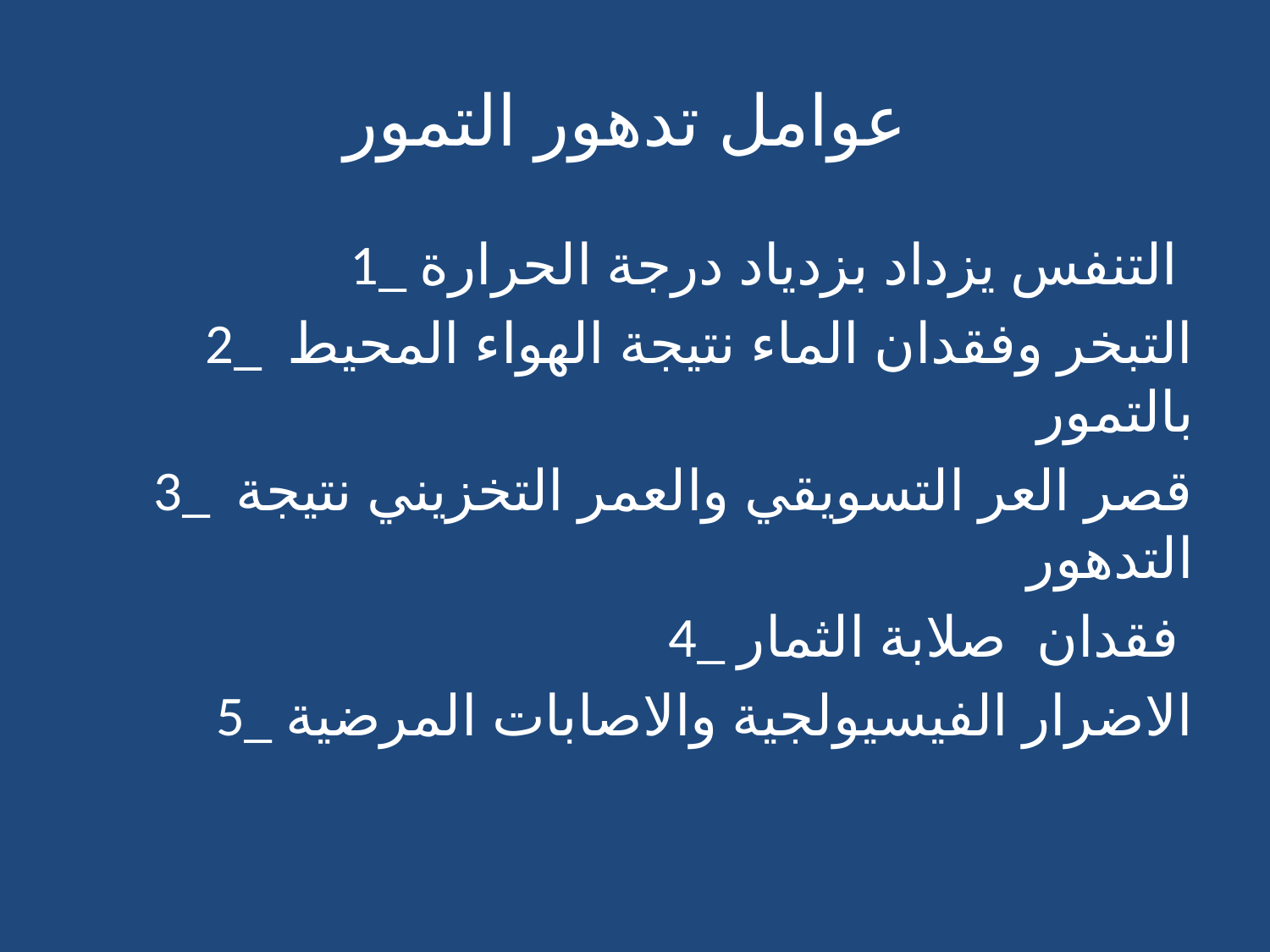

# عوامل تدهور التمور
1_ التنفس يزداد بزدياد درجة الحرارة
2_  التبخر وفقدان الماء نتيجة الهواء المحيط بالتمور
3_  قصر العر التسويقي والعمر التخزيني نتيجة التدهور
4_ فقدان  صلابة الثمار
 5_ الاضرار الفيسيولجية والاصابات المرضية